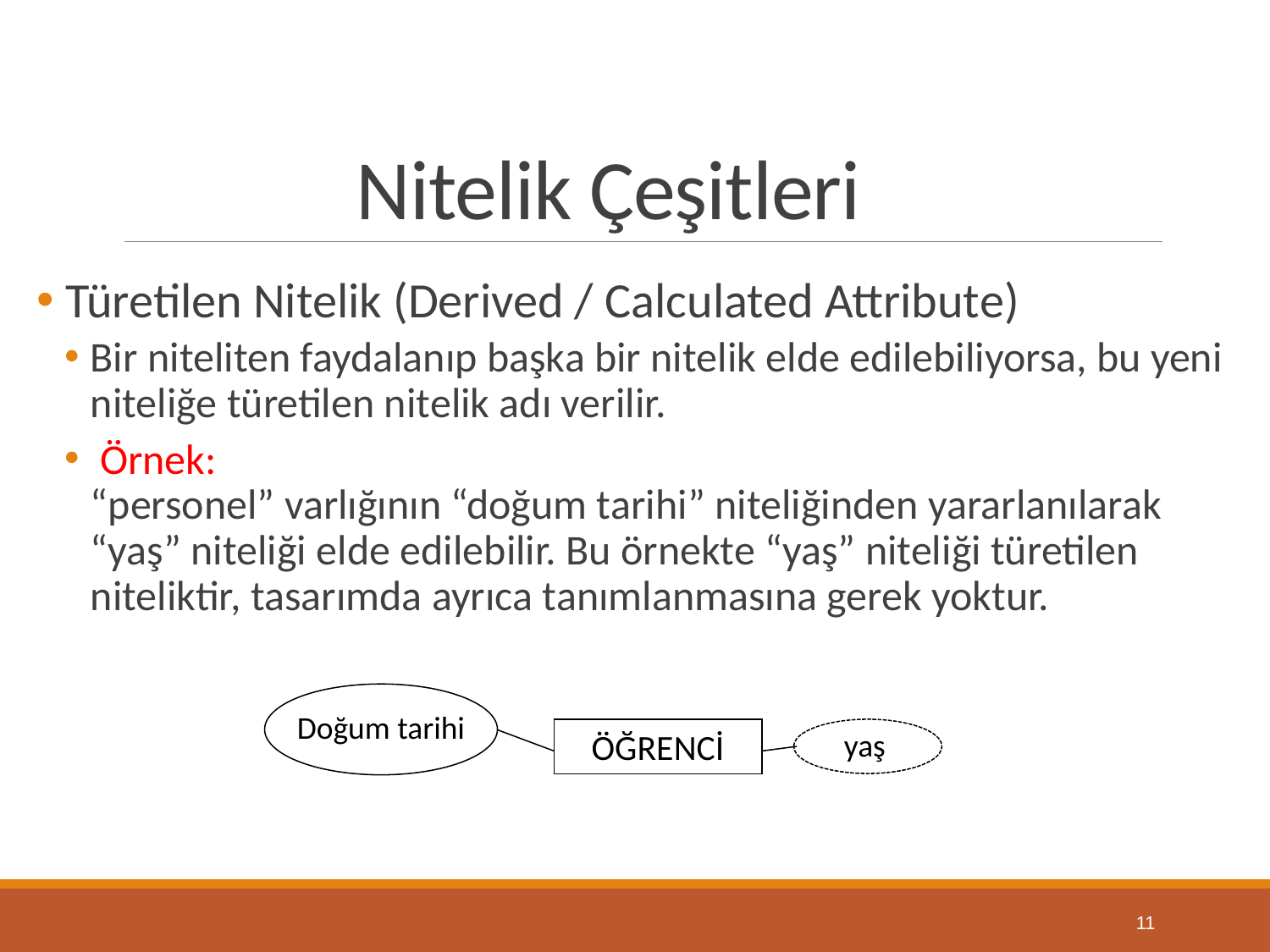

# Nitelik Çeşitleri
 Türetilen Nitelik (Derived / Calculated Attribute)
Bir niteliten faydalanıp başka bir nitelik elde edilebiliyorsa, bu yeni niteliğe türetilen nitelik adı verilir.
 Örnek:
“personel” varlığının “doğum tarihi” niteliğinden yararlanılarak “yaş” niteliği elde edilebilir. Bu örnekte “yaş” niteliği türetilen niteliktir, tasarımda ayrıca tanımlanmasına gerek yoktur.

Doğum tarihi
ÖĞRENCİ

yaş

11